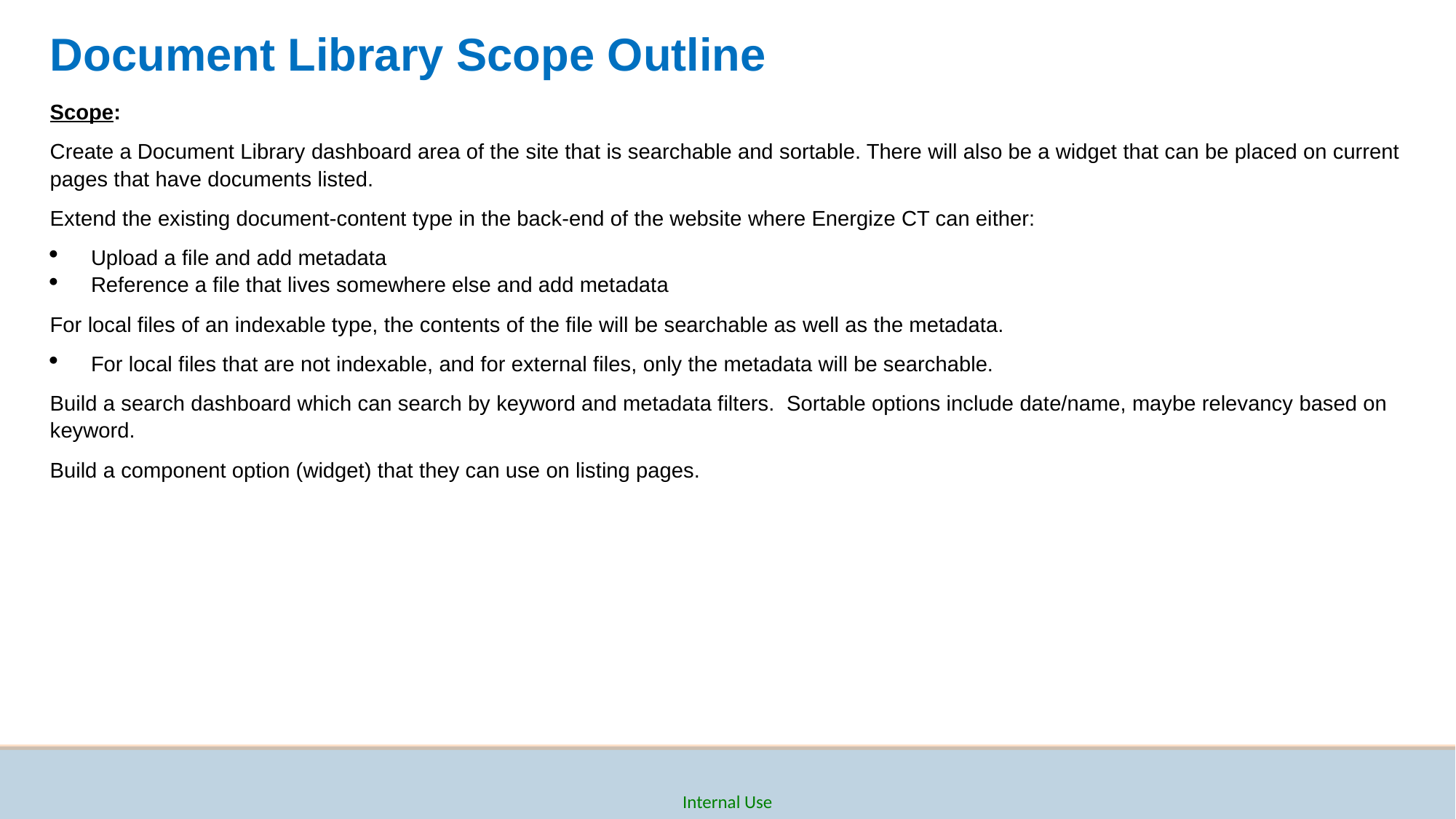

Document Library Scope Outline
Scope:
Create a Document Library dashboard area of the site that is searchable and sortable. There will also be a widget that can be placed on current pages that have documents listed.
Extend the existing document-content type in the back-end of the website where Energize CT can either:
Upload a file and add metadata
Reference a file that lives somewhere else and add metadata
For local files of an indexable type, the contents of the file will be searchable as well as the metadata.
For local files that are not indexable, and for external files, only the metadata will be searchable.
Build a search dashboard which can search by keyword and metadata filters.  Sortable options include date/name, maybe relevancy based on keyword.
Build a component option (widget) that they can use on listing pages.